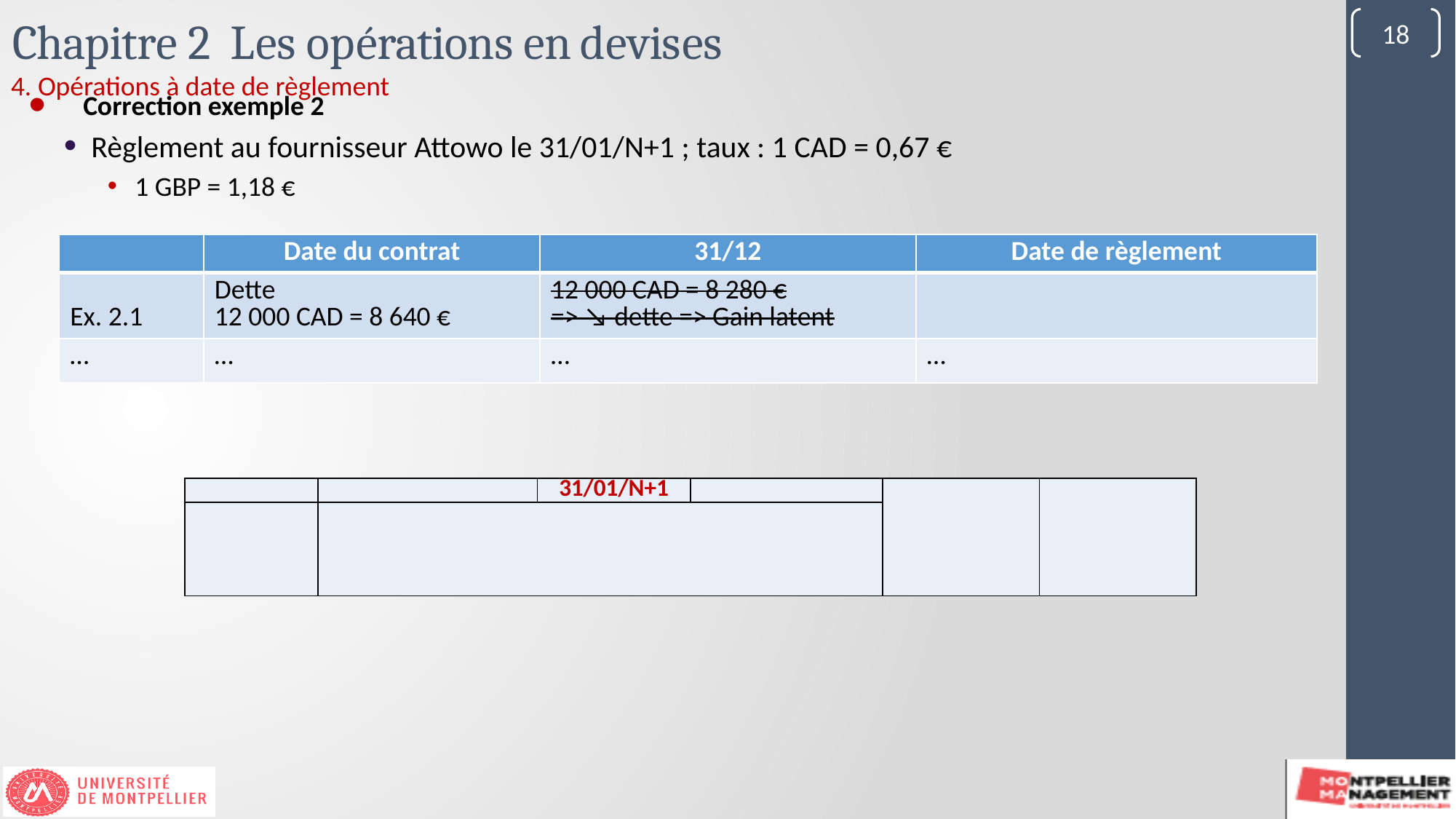

18
Chapitre 2  Les opérations en devises
4. Opérations à date de règlement
Correction exemple 2
Règlement au fournisseur Attowo le 31/01/N+1 ; taux : 1 CAD = 0,67 €
1 GBP = 1,18 €

|  | Date du contrat | 31/12 | Date de règlement |
| --- | --- | --- | --- |
| Ex. 2.1 | Dette 12 000 CAD = 8 640 € | 12 000 CAD = 8 280 € => ↘ dette => Gain latent |  |
| … | … | … | … |
|  |  | 31/01/N+1 |  |  |  |
| --- | --- | --- | --- | --- | --- |
|  |  |  |  |  |  |